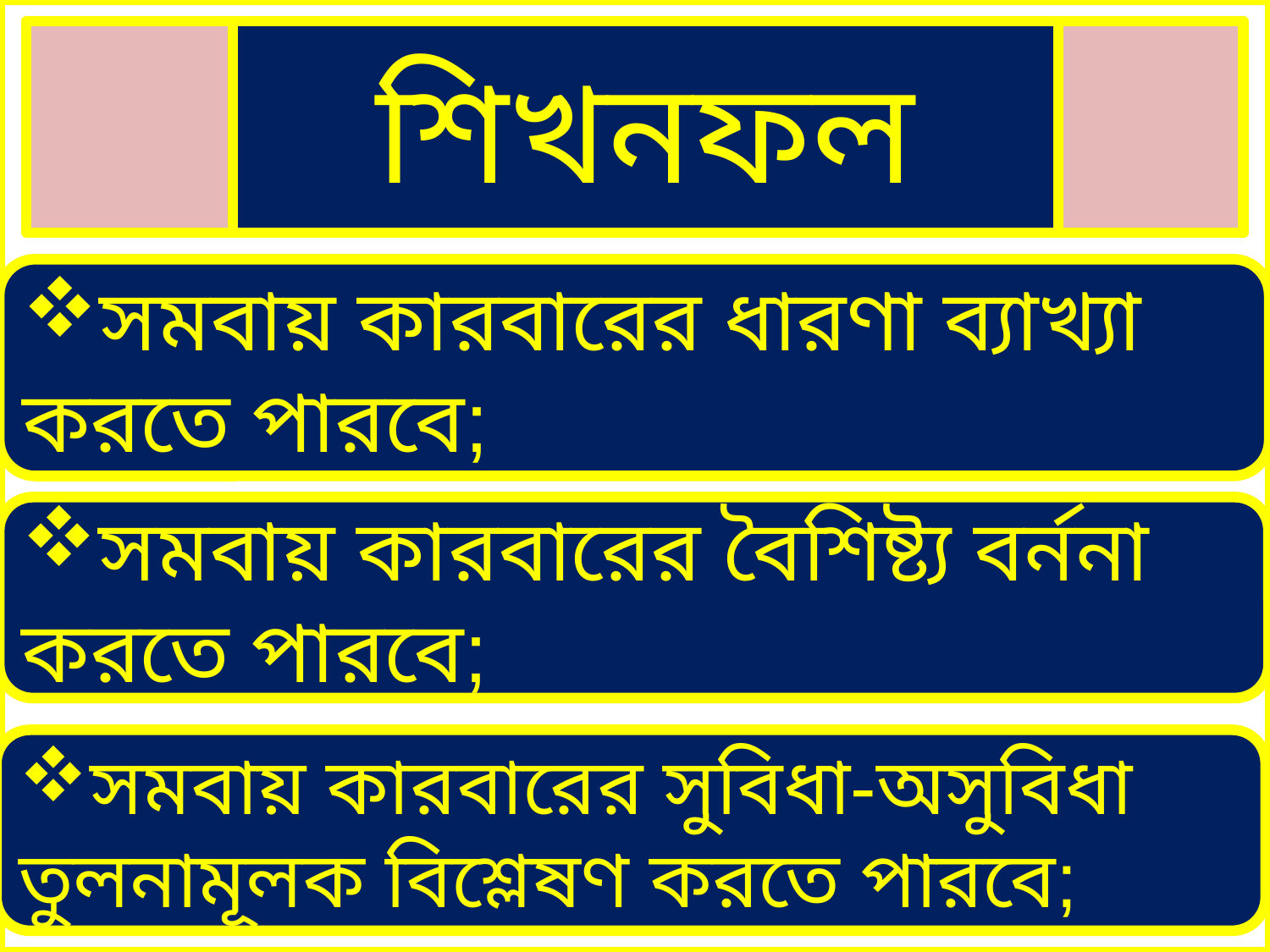

শিখনফল
সমবায় কারবারের ধারণা ব্যাখ্যা করতে পারবে;
সমবায় কারবারের বৈশিষ্ট্য বর্ননা করতে পারবে;
সমবায় কারবারের সুবিধা-অসুবিধা তুলনামূলক বিশ্লেষণ করতে পারবে;